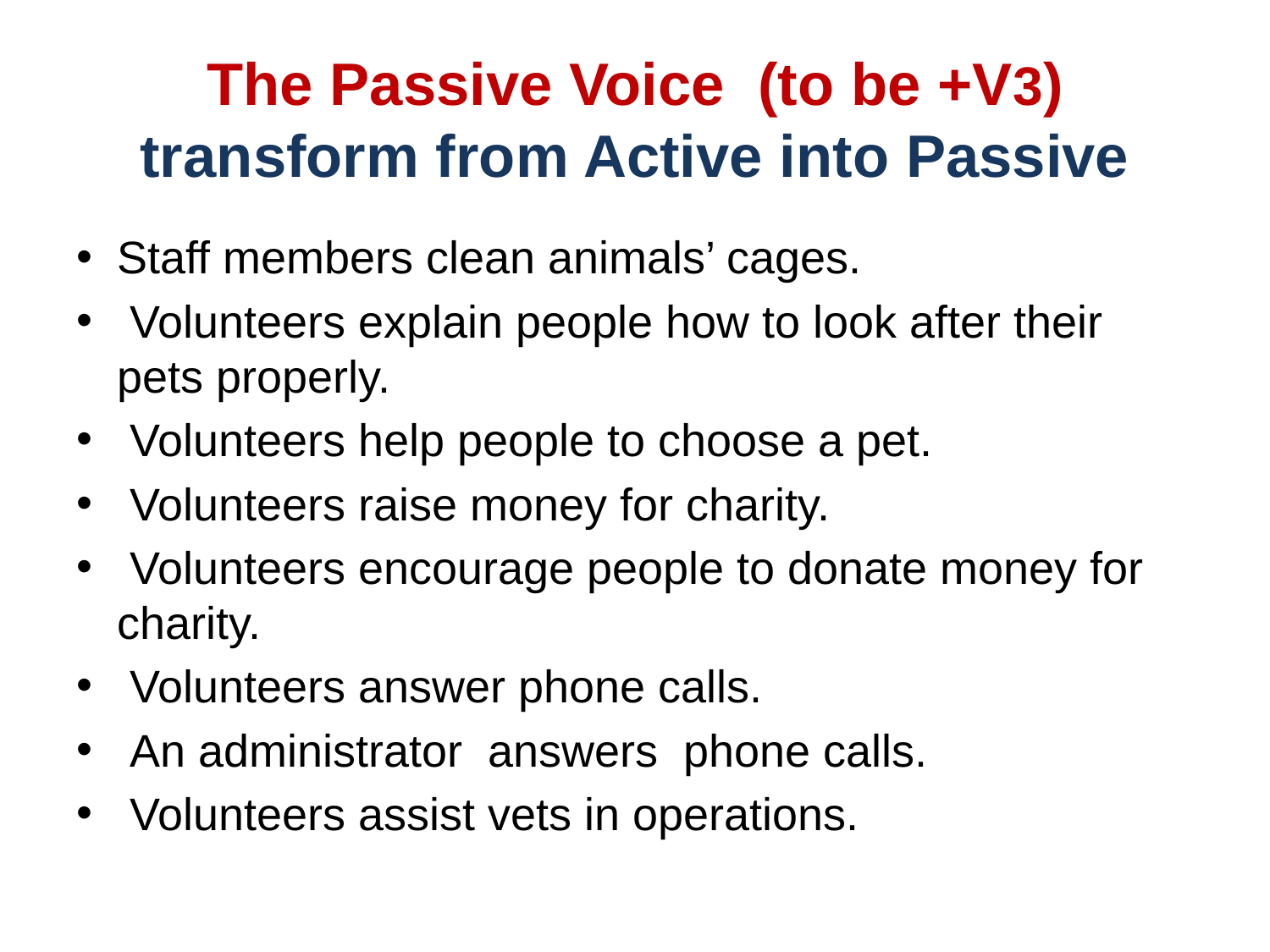

# The Passive Voice  (to be +V3) transform from Active into Passive
Staff members clean animals’ cages.
 Volunteers explain people how to look after their pets properly.
 Volunteers help people to choose a pet.
 Volunteers raise money for charity.
 Volunteers encourage people to donate money for charity.
 Volunteers answer phone calls.
 An administrator  answers  phone calls.
 Volunteers assist vets in operations.